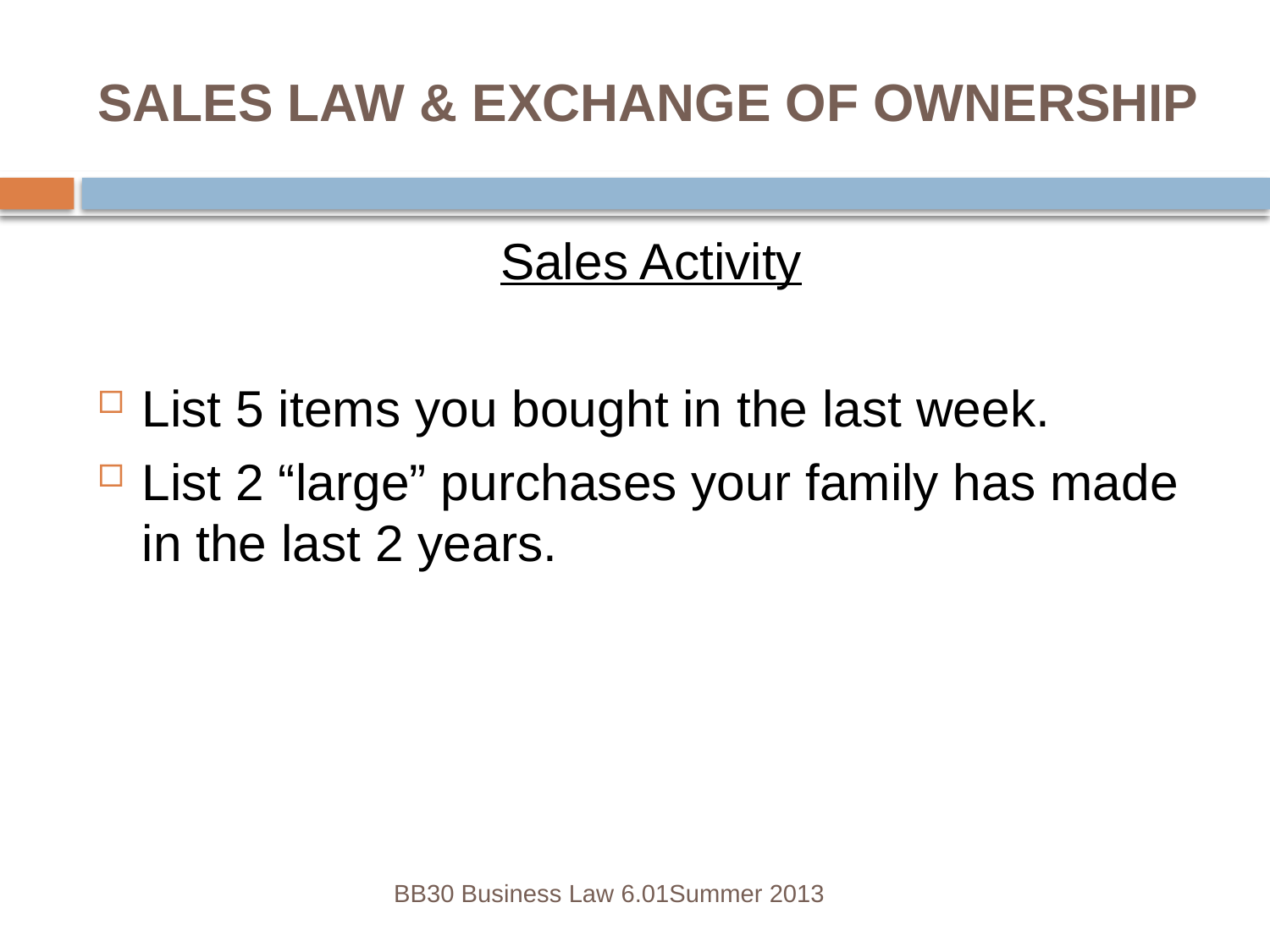

# SALES LAW & EXCHANGE OF OWNERSHIP
Sales Activity

List 5 items you bought in the last week.
List 2 “large” purchases your family has made in the last 2 years.
BB30 Business Law 6.01	Summer 2013